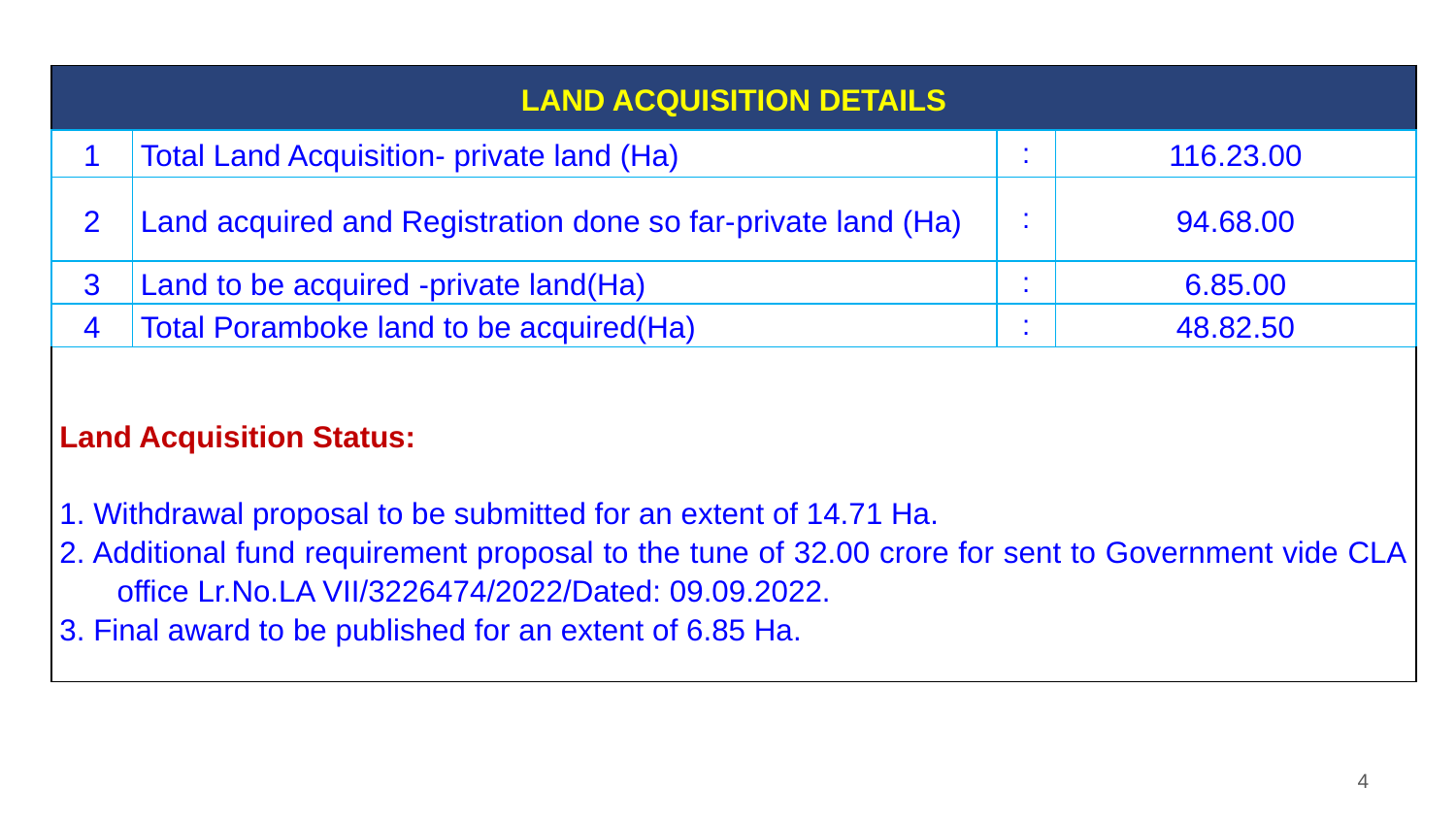

| LAND ACQUISITION DETAILS |  |  |  |
| --- | --- | --- | --- |
| 1 | Total Land Acquisition- private land (Ha) | : | 116.23.00 |
| 2 | Land acquired and Registration done so far-private land (Ha) | : | 94.68.00 |
| 3 | Land to be acquired -private land(Ha) | : | 6.85.00 |
| 4 | Total Poramboke land to be acquired(Ha) | : | 48.82.50 |
| Land Acquisition Status: 1. Withdrawal proposal to be submitted for an extent of 14.71 Ha. 2. Additional fund requirement proposal to the tune of 32.00 crore for sent to Government vide CLA office Lr.No.LA VII/3226474/2022/Dated: 09.09.2022. 3. Final award to be published for an extent of 6.85 Ha. |  |  |  |
4